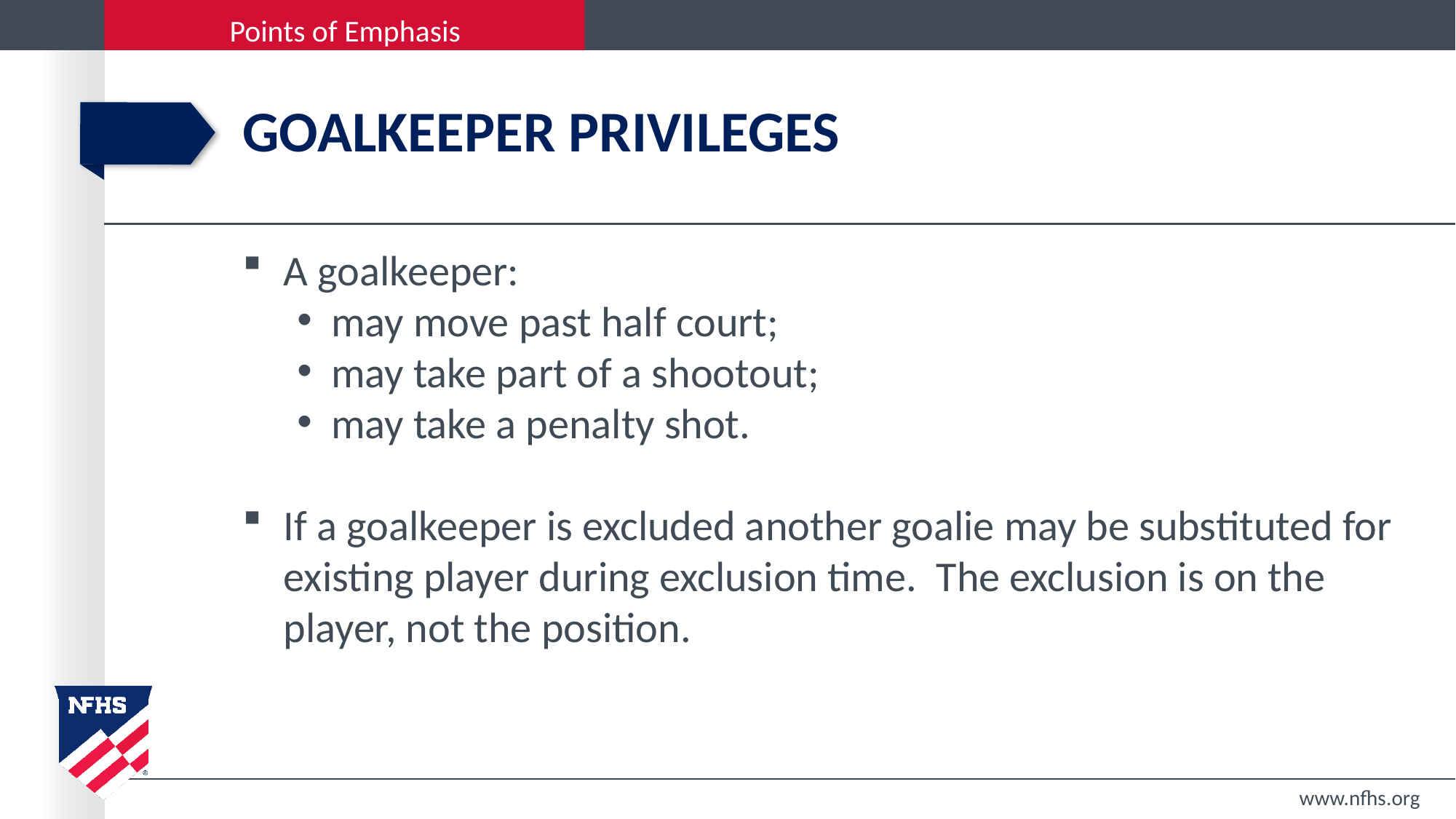

# Goalkeeper privileges
A goalkeeper:
may move past half court;
may take part of a shootout;
may take a penalty shot.

If a goalkeeper is excluded another goalie may be substituted for existing player during exclusion time.  The exclusion is on the player, not the position.
www.nfhs.org